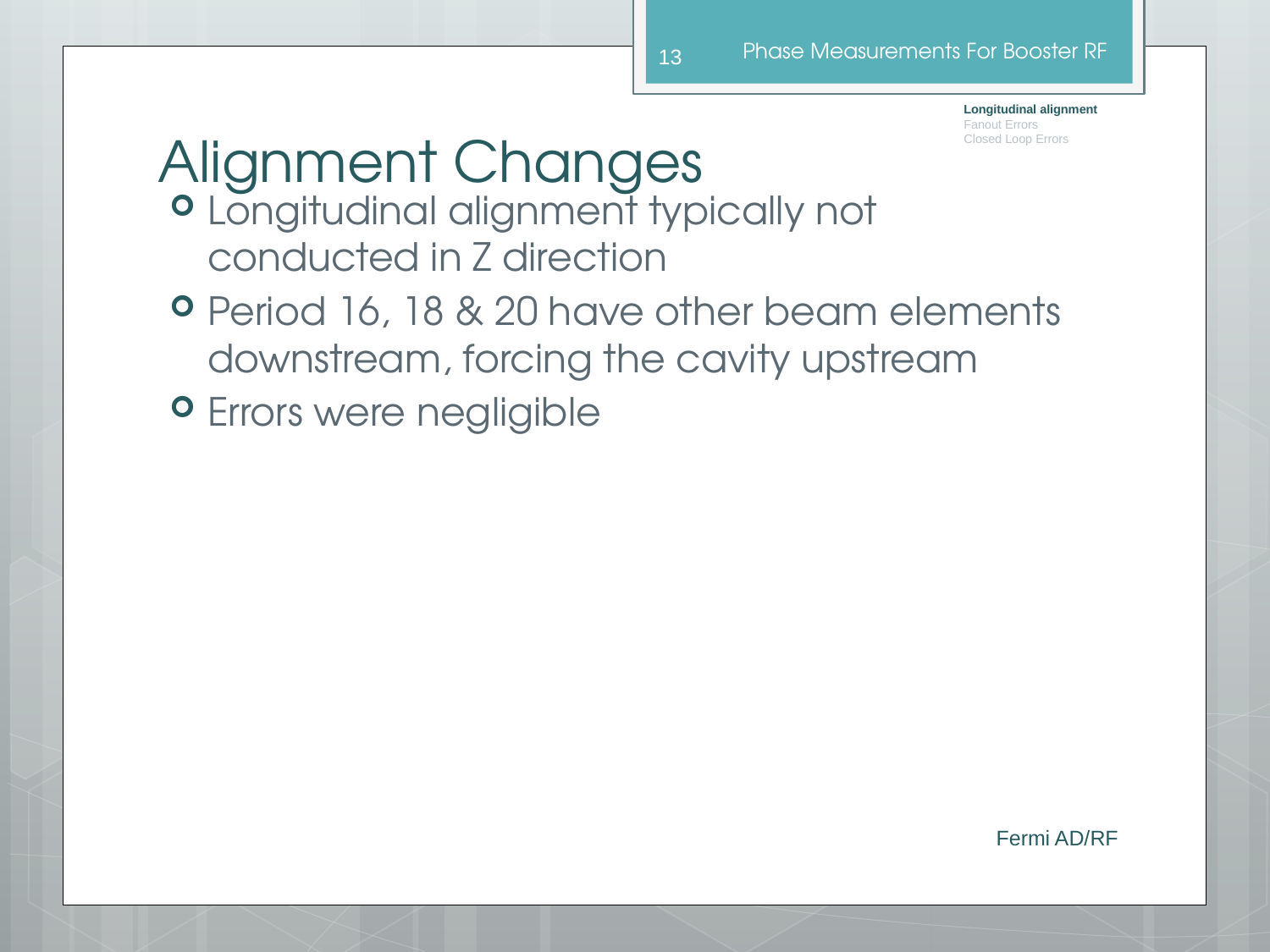

13
Phase Measurements For Booster RF
Longitudinal alignment
Fanout Errors
Closed Loop Errors
# Alignment Changes
Longitudinal alignment typically not conducted in Z direction
Period 16, 18 & 20 have other beam elements downstream, forcing the cavity upstream
Errors were negligible

Fermi AD/RF